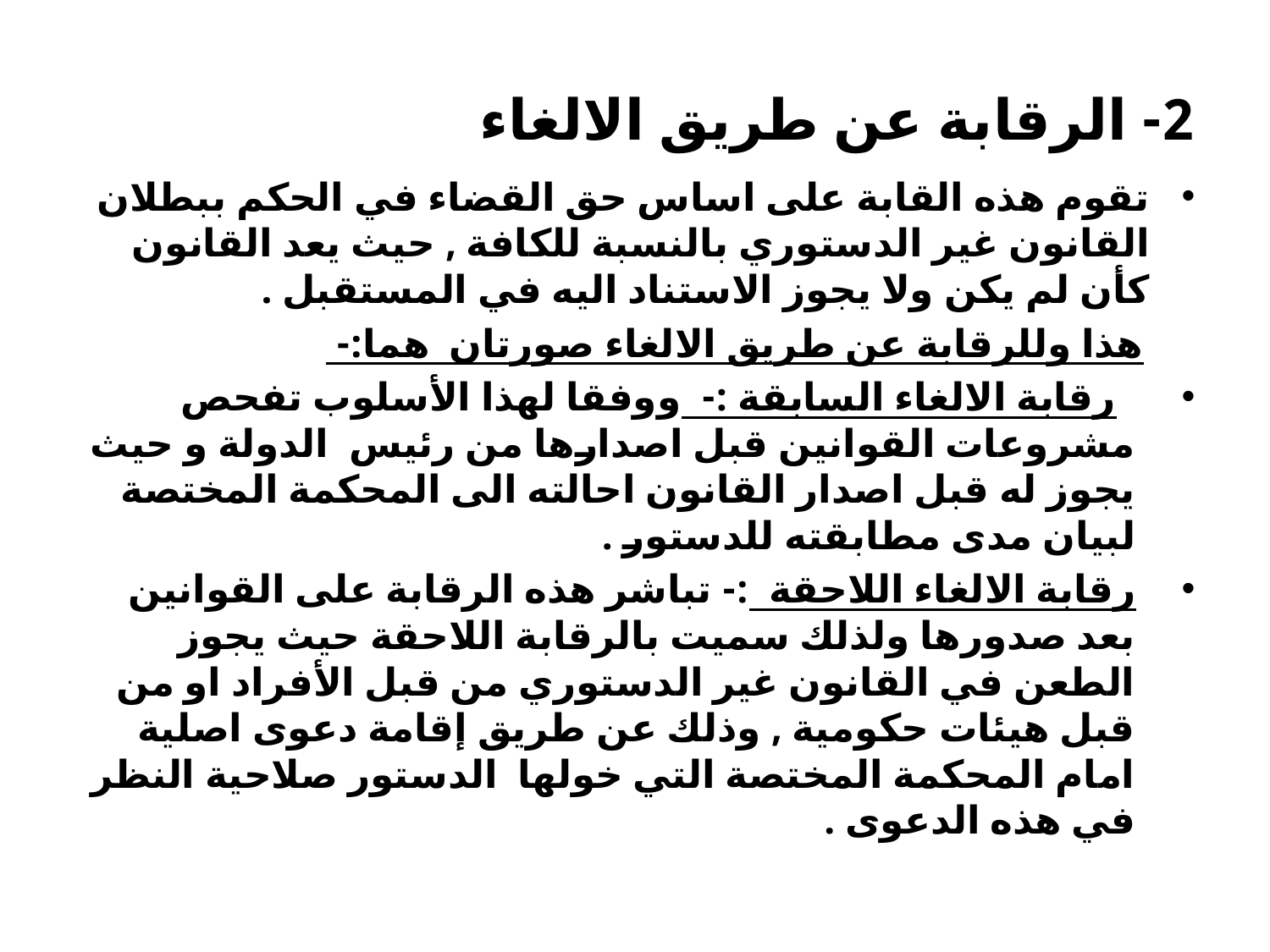

# 2- الرقابة عن طريق الالغاء
تقوم هذه القابة على اساس حق القضاء في الحكم ببطلان القانون غير الدستوري بالنسبة للكافة , حيث يعد القانون كأن لم يكن ولا يجوز الاستناد اليه في المستقبل .
     هذا وللرقابة عن طريق الالغاء صورتان  هما:-
  رقابة الالغاء السابقة :-  ووفقا لهذا الأسلوب تفحص مشروعات القوانين قبل اصدارها من رئيس  الدولة و حيث يجوز له قبل اصدار القانون احالته الى المحكمة المختصة لبيان مدى مطابقته للدستور .
رقابة الالغاء اللاحقة  :- تباشر هذه الرقابة على القوانين بعد صدورها ولذلك سميت بالرقابة اللاحقة حيث يجوز الطعن في القانون غير الدستوري من قبل الأفراد او من قبل هيئات حكومية , وذلك عن طريق إقامة دعوى اصلية امام المحكمة المختصة التي خولها  الدستور صلاحية النظر في هذه الدعوى .